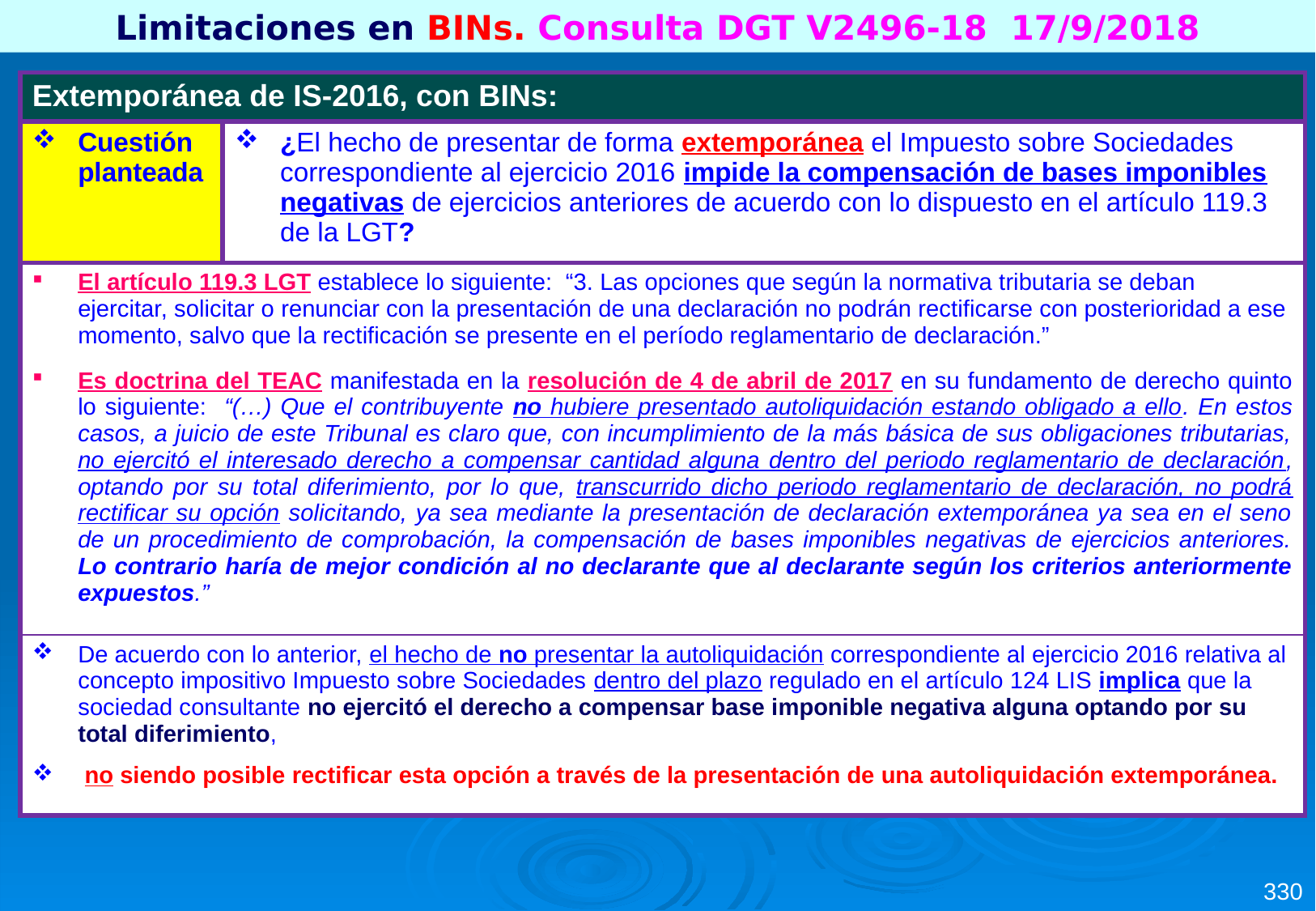

Limitaciones en BINs. Consulta DGT V2496-18  17/9/2018
| Extemporánea de IS-2016, con BINs: |  |
| --- | --- |
| Cuestión planteada | ¿El hecho de presentar de forma extemporánea el Impuesto sobre Sociedades correspondiente al ejercicio 2016 impide la compensación de bases imponibles negativas de ejercicios anteriores de acuerdo con lo dispuesto en el artículo 119.3 de la LGT? |
| El artículo 119.3 LGT establece lo siguiente: “3. Las opciones que según la normativa tributaria se deban ejercitar, solicitar o renunciar con la presentación de una declaración no podrán rectificarse con posterioridad a ese momento, salvo que la rectificación se presente en el período reglamentario de declaración.” Es doctrina del TEAC manifestada en la resolución de 4 de abril de 2017 en su fundamento de derecho quinto lo siguiente: “(…) Que el contribuyente no hubiere presentado autoliquidación estando obligado a ello. En estos casos, a juicio de este Tribunal es claro que, con incumplimiento de la más básica de sus obligaciones tributarias, no ejercitó el interesado derecho a compensar cantidad alguna dentro del periodo reglamentario de declaración, optando por su total diferimiento, por lo que, transcurrido dicho periodo reglamentario de declaración, no podrá rectificar su opción solicitando, ya sea mediante la presentación de declaración extemporánea ya sea en el seno de un procedimiento de comprobación, la compensación de bases imponibles negativas de ejercicios anteriores. Lo contrario haría de mejor condición al no declarante que al declarante según los criterios anteriormente expuestos.” |  |
| De acuerdo con lo anterior, el hecho de no presentar la autoliquidación correspondiente al ejercicio 2016 relativa al concepto impositivo Impuesto sobre Sociedades dentro del plazo regulado en el artículo 124 LIS implica que la sociedad consultante no ejercitó el derecho a compensar base imponible negativa alguna optando por su total diferimiento, no siendo posible rectificar esta opción a través de la presentación de una autoliquidación extemporánea. |  |

330